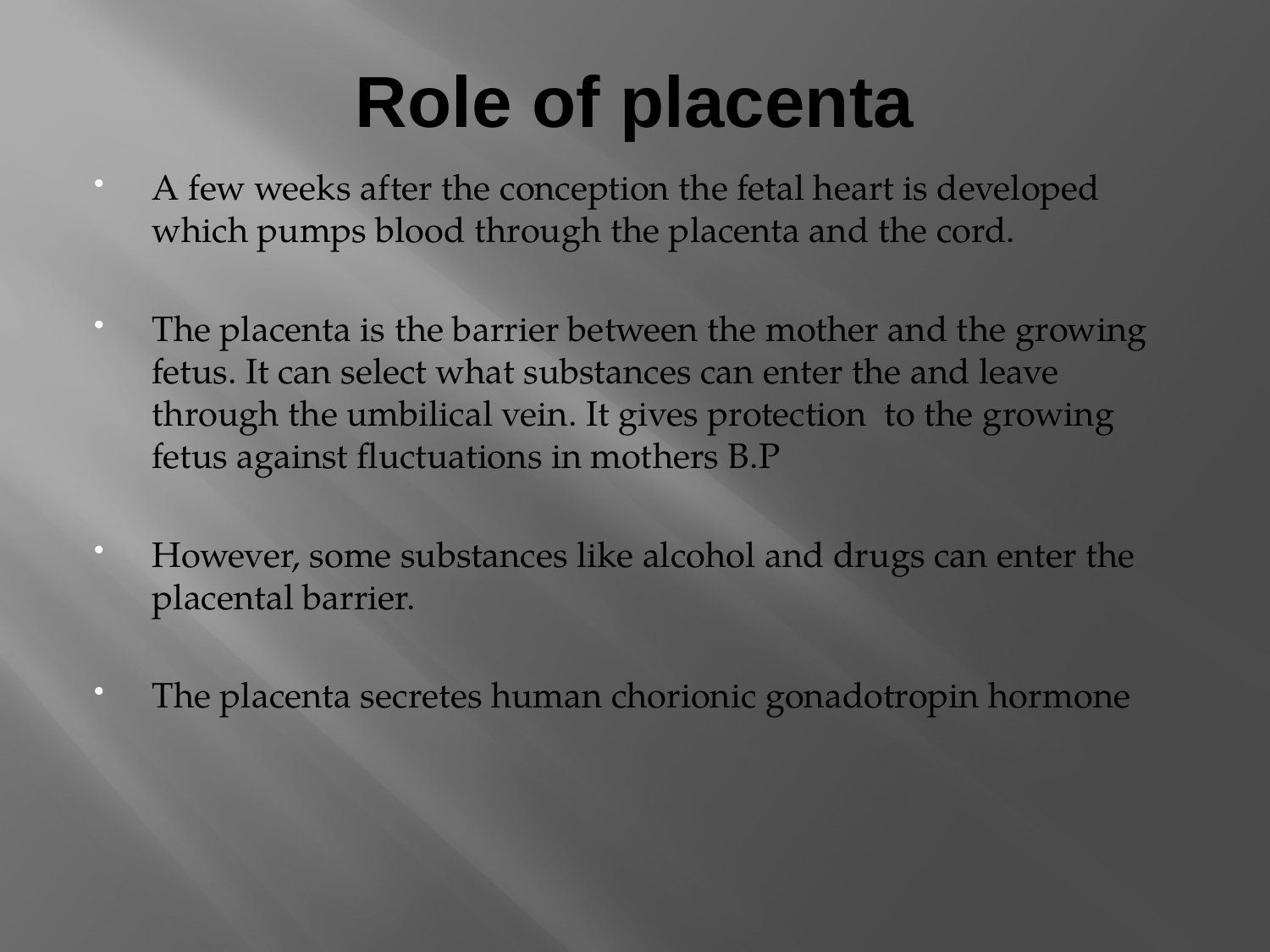

# Role of placenta
A few weeks after the conception the fetal heart is developed which pumps blood through the placenta and the cord.

The placenta is the barrier between the mother and the growing fetus. It can select what substances can enter the and leave through the umbilical vein. It gives protection  to the growing fetus against fluctuations in mothers B.P

However, some substances like alcohol and drugs can enter the placental barrier.

The placenta secretes human chorionic gonadotropin hormone